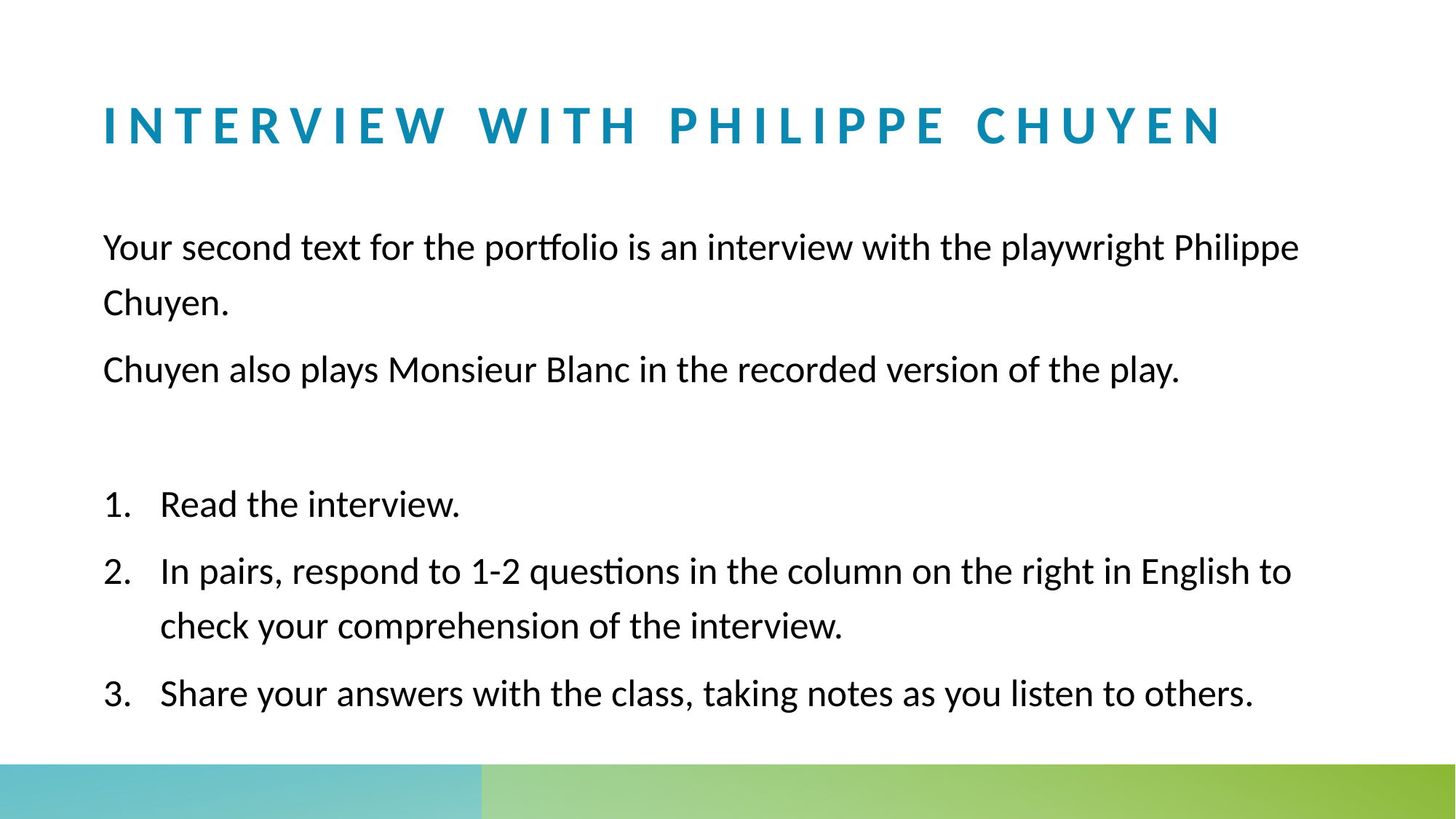

# Interview with philippe chuyen
Your second text for the portfolio is an interview with the playwright Philippe Chuyen.
Chuyen also plays Monsieur Blanc in the recorded version of the play.

Read the interview.
In pairs, respond to 1-2 questions in the column on the right in English to check your comprehension of the interview.
Share your answers with the class, taking notes as you listen to others.